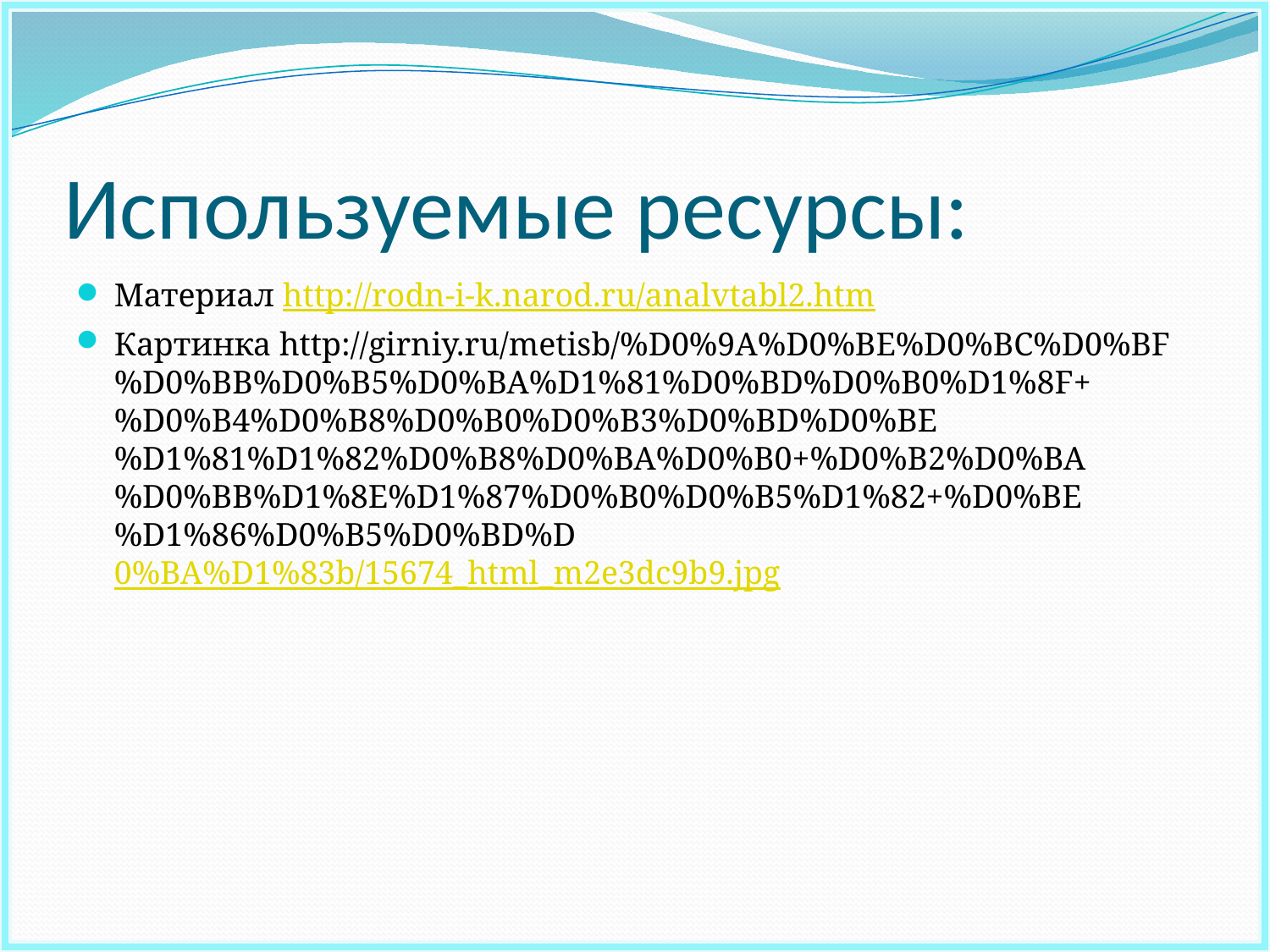

# Используемые ресурсы:
Материал http://rodn-i-k.narod.ru/analvtabl2.htm
Картинка http://girniy.ru/metisb/%D0%9A%D0%BE%D0%BC%D0%BF%D0%BB%D0%B5%D0%BA%D1%81%D0%BD%D0%B0%D1%8F+%D0%B4%D0%B8%D0%B0%D0%B3%D0%BD%D0%BE%D1%81%D1%82%D0%B8%D0%BA%D0%B0+%D0%B2%D0%BA%D0%BB%D1%8E%D1%87%D0%B0%D0%B5%D1%82+%D0%BE%D1%86%D0%B5%D0%BD%D0%BA%D1%83b/15674_html_m2e3dc9b9.jpg